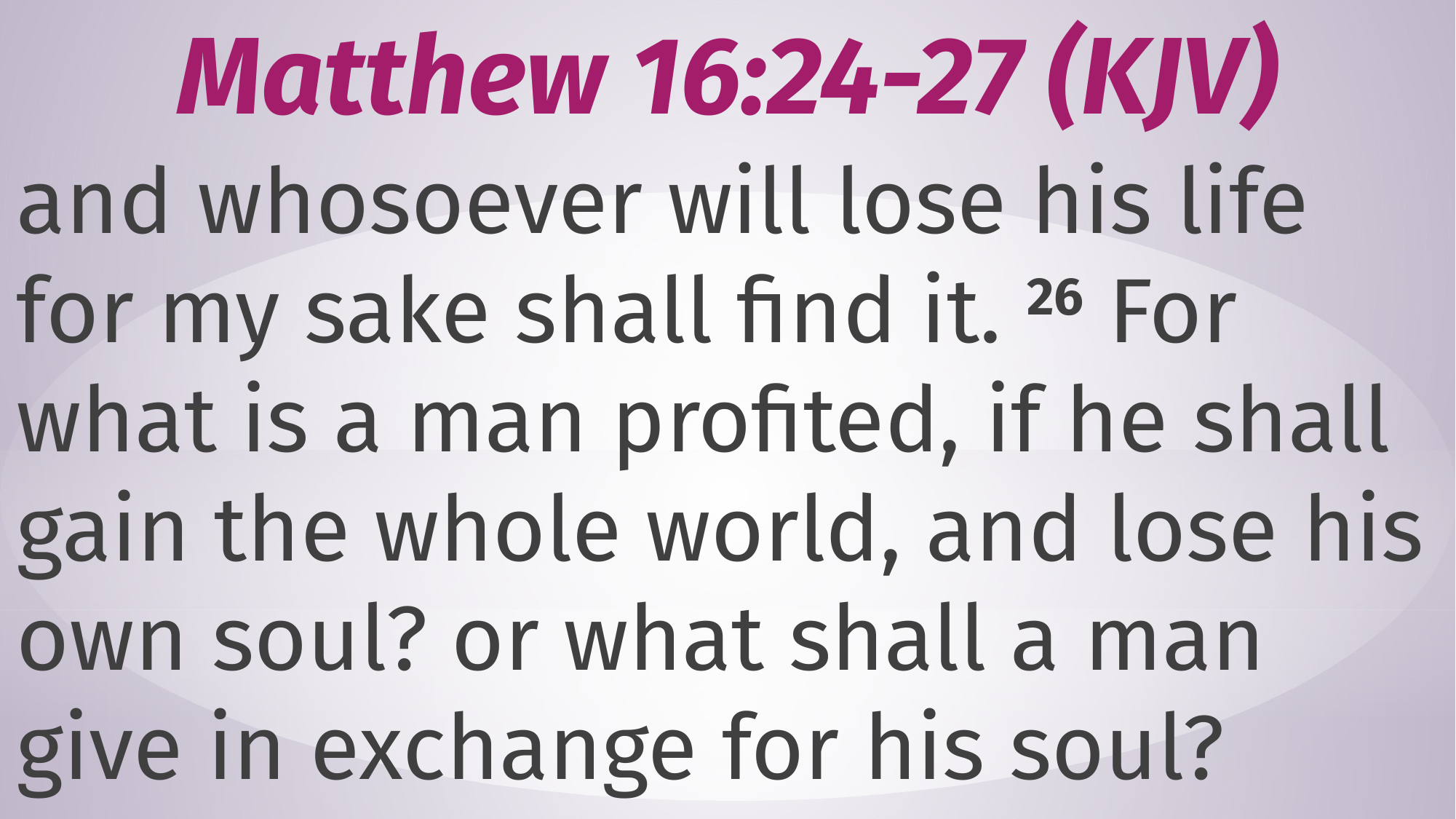

# Matthew 16:24-27 (KJV)
and whosoever will lose his life for my sake shall find it. 26 For what is a man profited, if he shall gain the whole world, and lose his own soul? or what shall a man give in exchange for his soul?